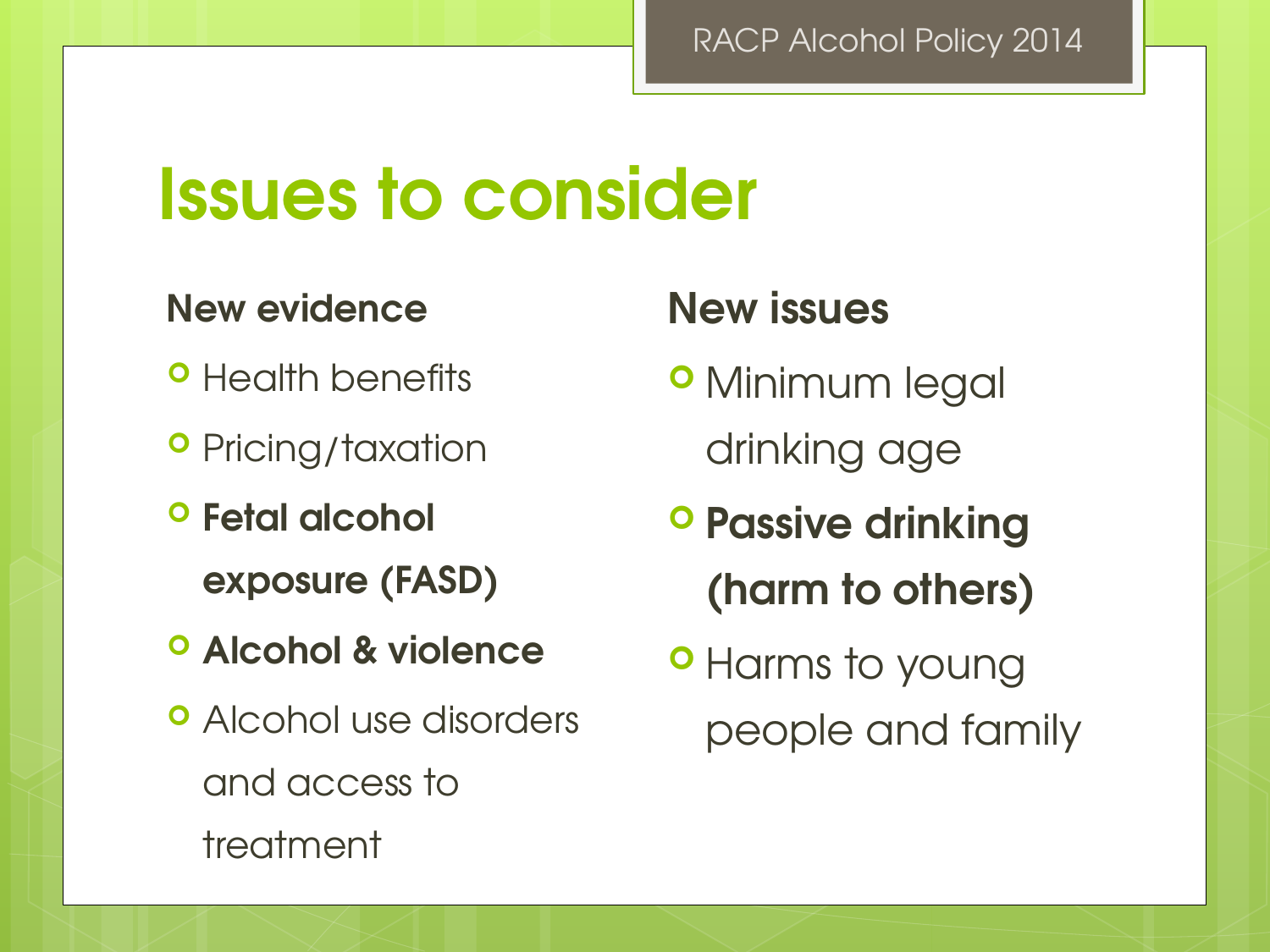

RACP Alcohol Policy 2014
# Issues to consider
New issues
Minimum legal drinking age
Passive drinking (harm to others)
Harms to young people and family

New evidence
Health benefits
Pricing/taxation
Fetal alcohol exposure (FASD)
Alcohol & violence
Alcohol use disorders and access to treatment